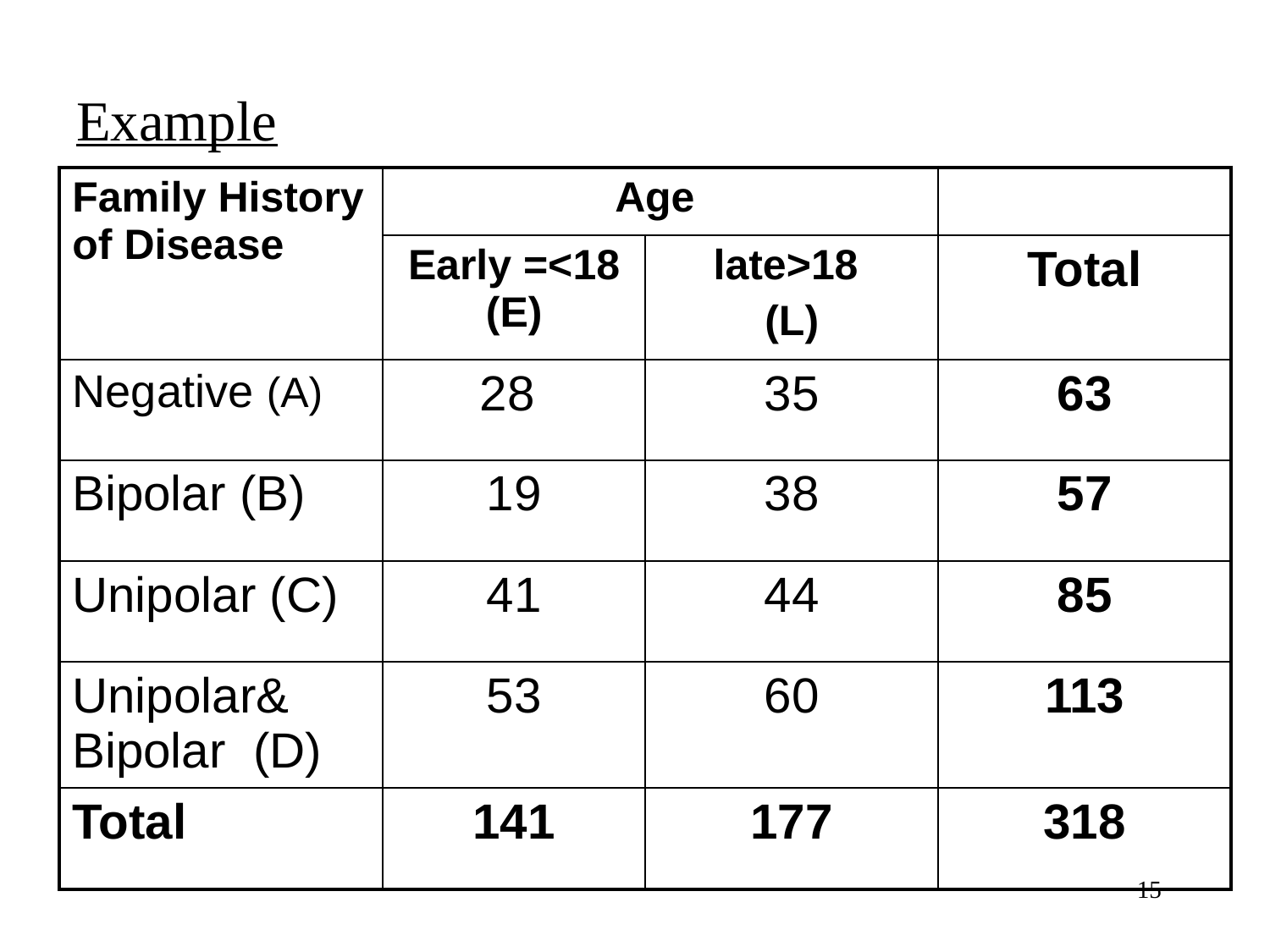

# Example
| Family History of Disease | Age |  |  |
| --- | --- | --- | --- |
|  | Early =<18 (E) | late>18 (L) | Total |
| Negative (A) | 28 | 35 | 63 |
| Bipolar (B) | 19 | 38 | 57 |
| Unipolar (C) | 41 | 44 | 85 |
| Unipolar& Bipolar (D) | 53 | 60 | 113 |
| Total | 141 | 177 | 318 |
15